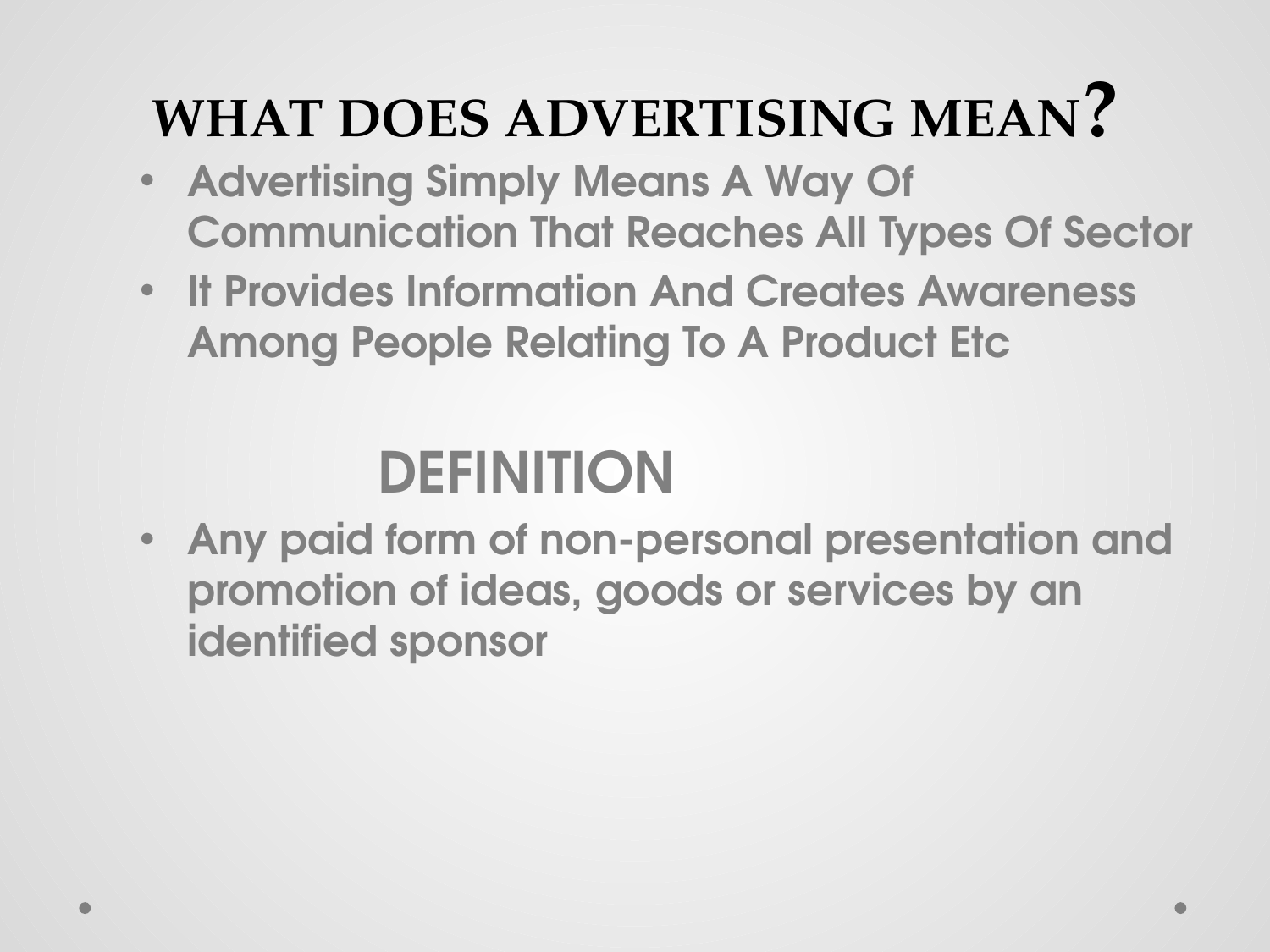

# WHAT DOES ADVERTISING MEAN?
Advertising Simply Means A Way Of Communication That Reaches All Types Of Sector
It Provides Information And Creates Awareness Among People Relating To A Product Etc

               DEFINITION
Any paid form of non-personal presentation and promotion of ideas, goods or services by an identified sponsor